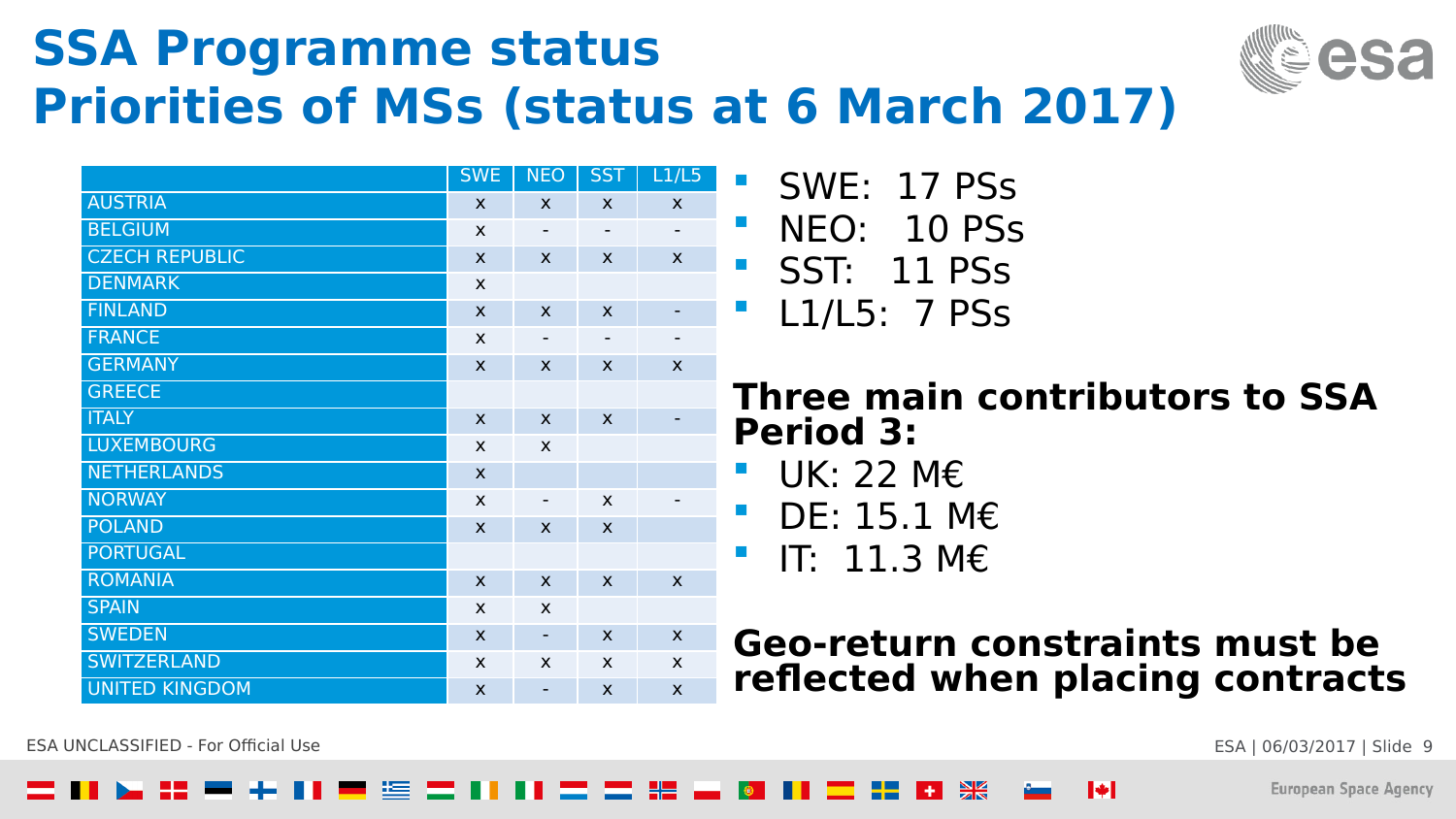

SSA Programme status
Priorities of MSs (status at 6 March 2017)

SWE:  17 PSs
NEO:   10 PSs
SST:   11 PSs
L1/L5:  7 PSs

Three main contributors to SSA Period 3:
UK: 22 M€
DE: 15.1 M€
IT:  11.3 M€

Geo-return constraints must be reflected when placing contracts

|  | SWE | NEO | SST | L1/L5 |
| --- | --- | --- | --- | --- |
| AUSTRIA | x | x | x | x |
| BELGIUM | x | - | - | - |
| CZECH REPUBLIC | x | x | x | x |
| DENMARK | x |  |  |  |
| FINLAND | x | x | x | - |
| FRANCE | x | - | - | - |
| GERMANY | x | x | x | x |
| GREECE |  |  |  |  |
| ITALY | x | x | x | - |
| LUXEMBOURG | x | x |  |  |
| NETHERLANDS | x |  |  |  |
| NORWAY | x | - | x | - |
| POLAND | x | x | x |  |
| PORTUGAL |  |  |  |  |
| ROMANIA | x | x | x | x |
| SPAIN | x | x |  |  |
| SWEDEN | x | - | x | x |
| SWITZERLAND | x | x | x | x |
| UNITED KINGDOM | x | - | x | x |